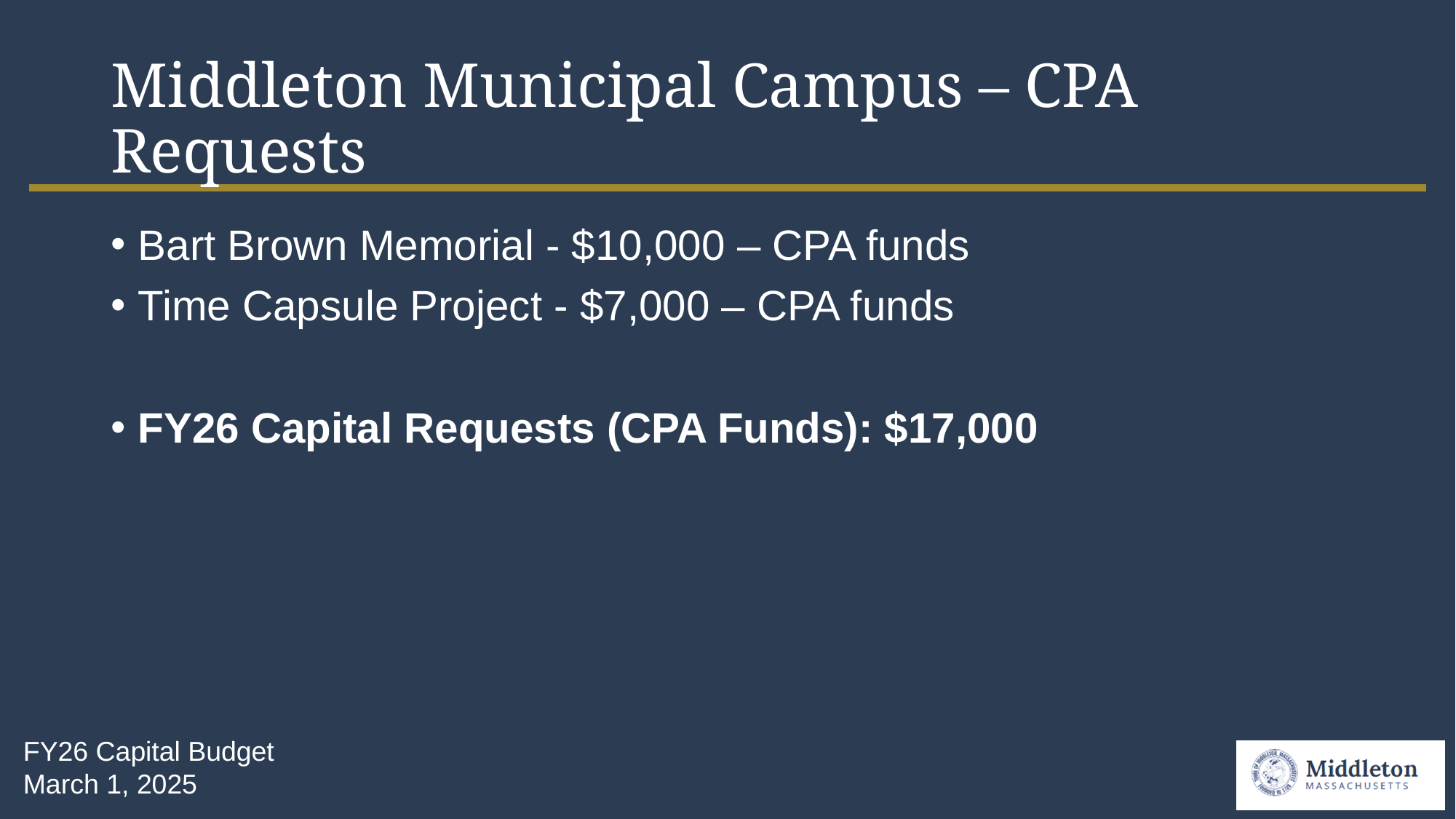

# Middleton Municipal Campus – CPA Requests
Bart Brown Memorial - $10,000 – CPA funds
Time Capsule Project - $7,000 – CPA funds

FY26 Capital Requests (CPA Funds): $17,000
FY26 Capital Budget
March 1, 2025